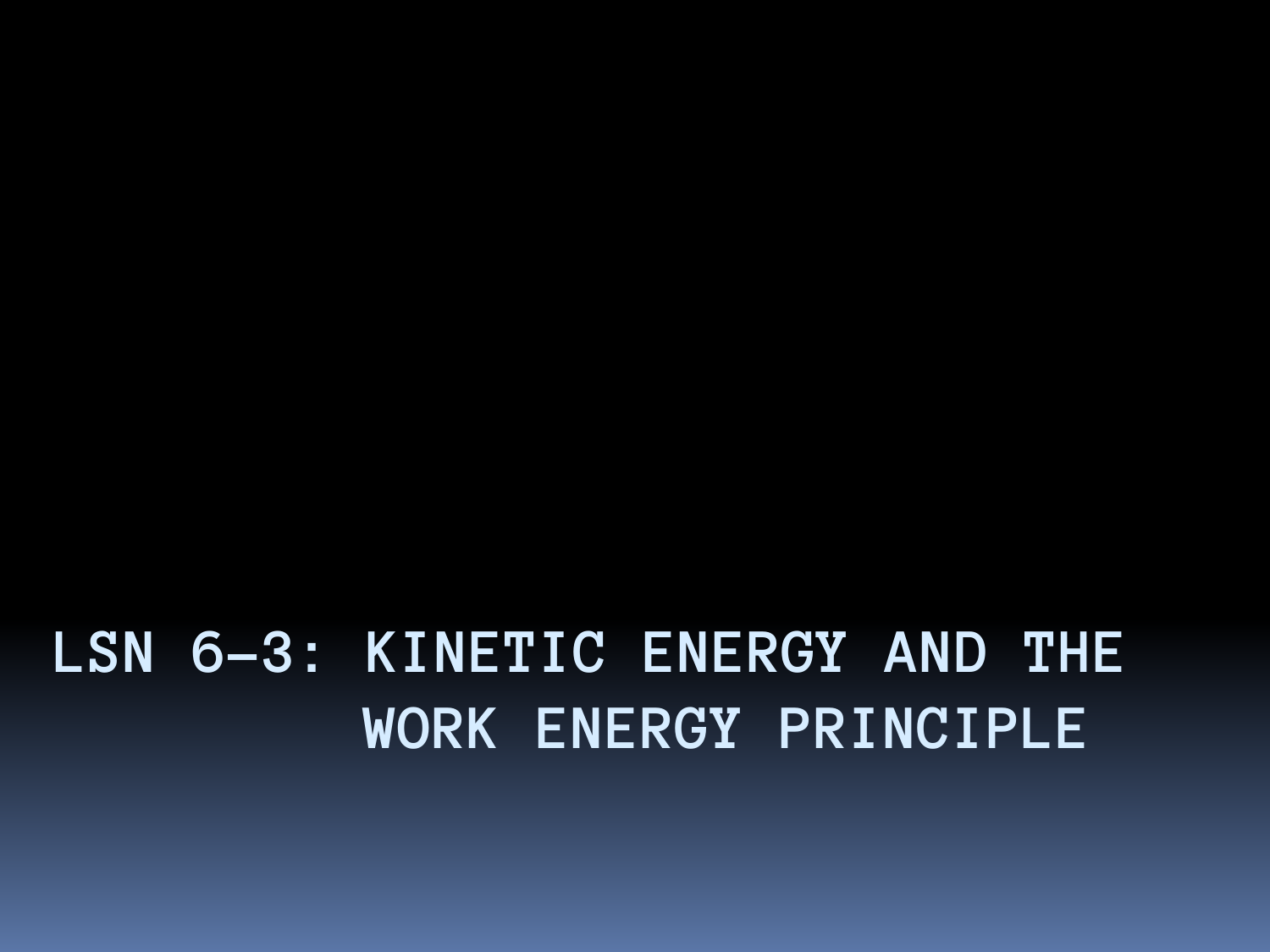

# Lsn 6-3: Kinetic Energy and the work energy principle